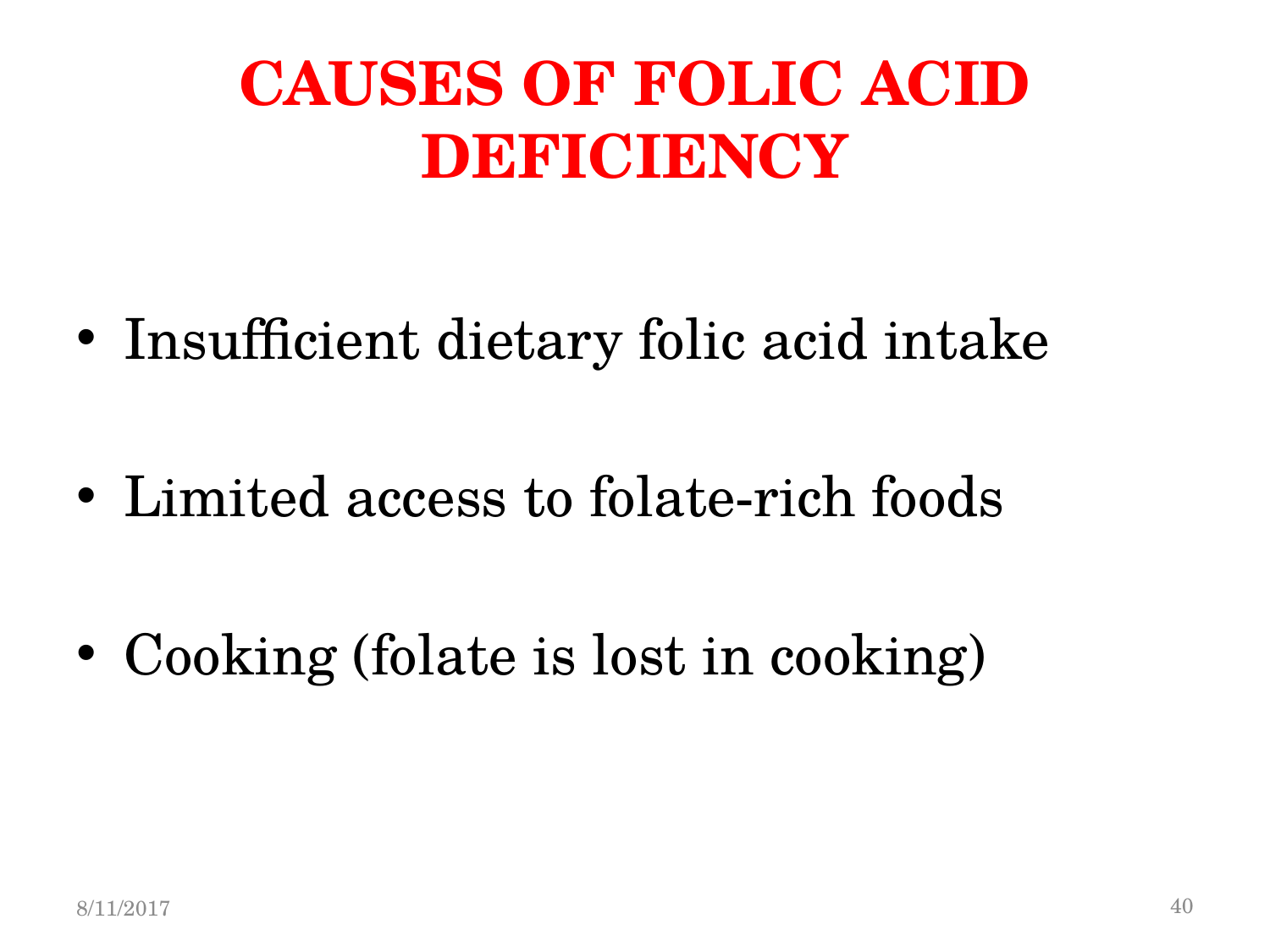

# CAUSES OF FOLIC ACID DEFICIENCY
Insufficient dietary folic acid intake

Limited access to folate-rich foods

Cooking (folate is lost in cooking)
8/11/2017
40